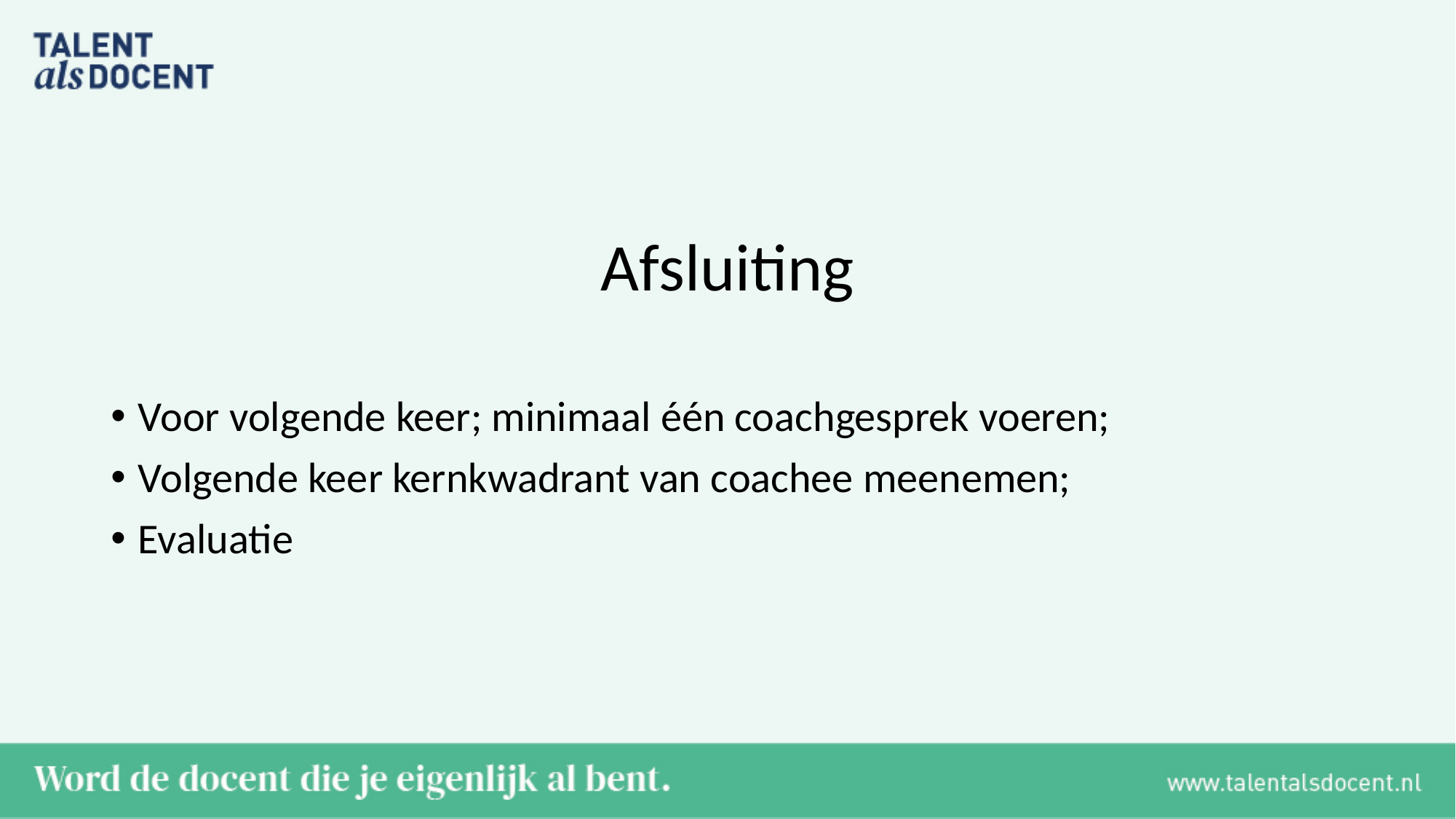

# Afsluiting

Voor volgende keer; minimaal één coachgesprek voeren;
Volgende keer kernkwadrant van coachee meenemen;
Evaluatie